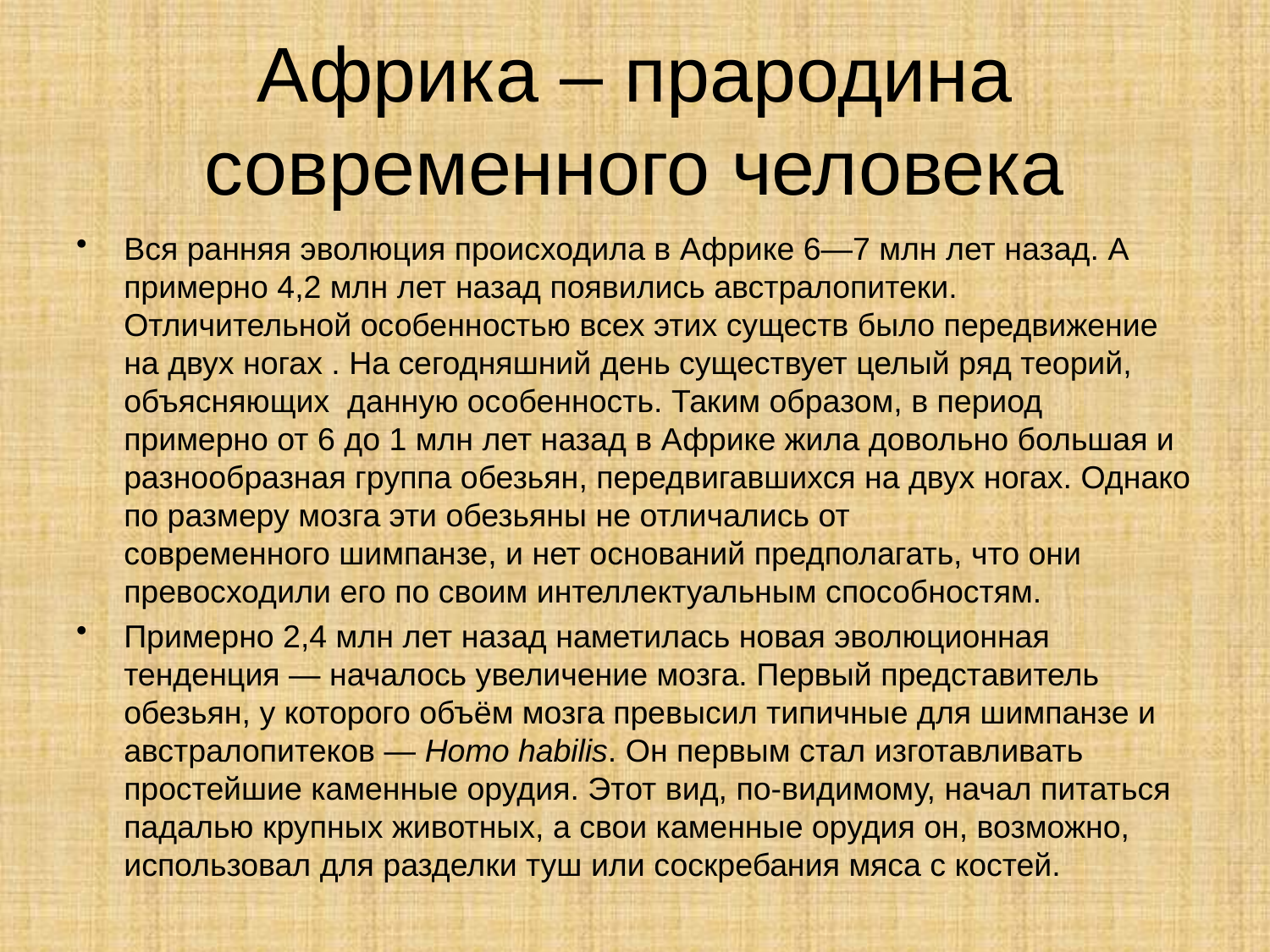

# Африка – прародина современного человека
Вся ранняя эволюция происходила в Африке 6—7 млн лет назад. А примерно 4,2 млн лет назад появились австралопитеки. Отличительной особенностью всех этих существ было передвижение на двух ногах . На сегодняшний день существует целый ряд теорий, объясняющих  данную особенность. Таким образом, в период примерно от 6 до 1 млн лет назад в Африке жила довольно большая и разнообразная группа обезьян, передвигавшихся на двух ногах. Однако по размеру мозга эти обезьяны не отличались от современного шимпанзе, и нет оснований предполагать, что они превосходили его по своим интеллектуальным способностям.
Примерно 2,4 млн лет назад наметилась новая эволюционная тенденция — началось увеличение мозга. Первый представитель обезьян, у которого объём мозга превысил типичные для шимпанзе и австралопитеков — Homo habilis. Он первым стал изготавливать простейшие каменные орудия. Этот вид, по-видимому, начал питаться падалью крупных животных, а свои каменные орудия он, возможно, использовал для разделки туш или соскребания мяса с костей.